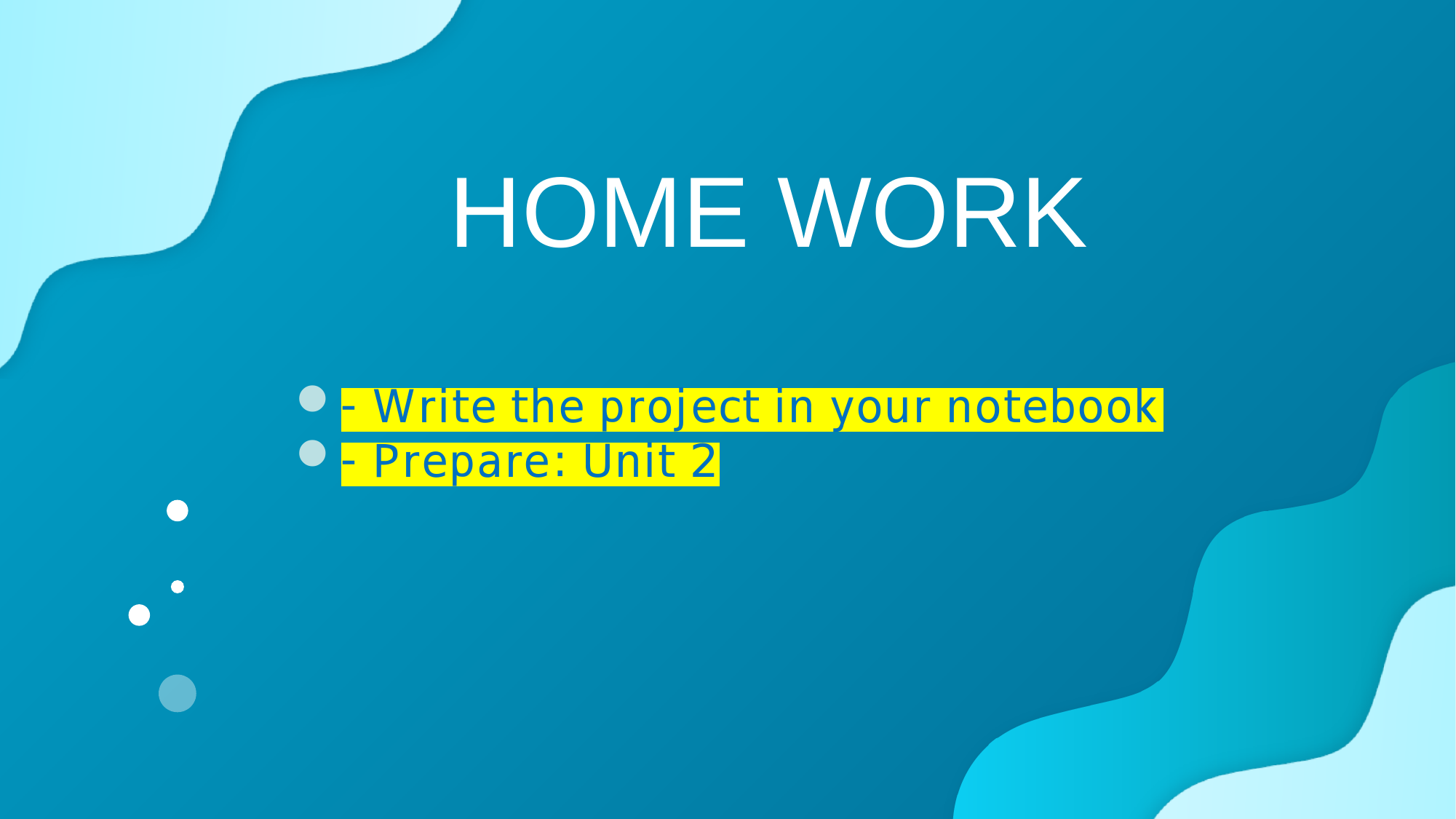

HOME WORK
- Write the project in your notebook
- Prepare: Unit 2